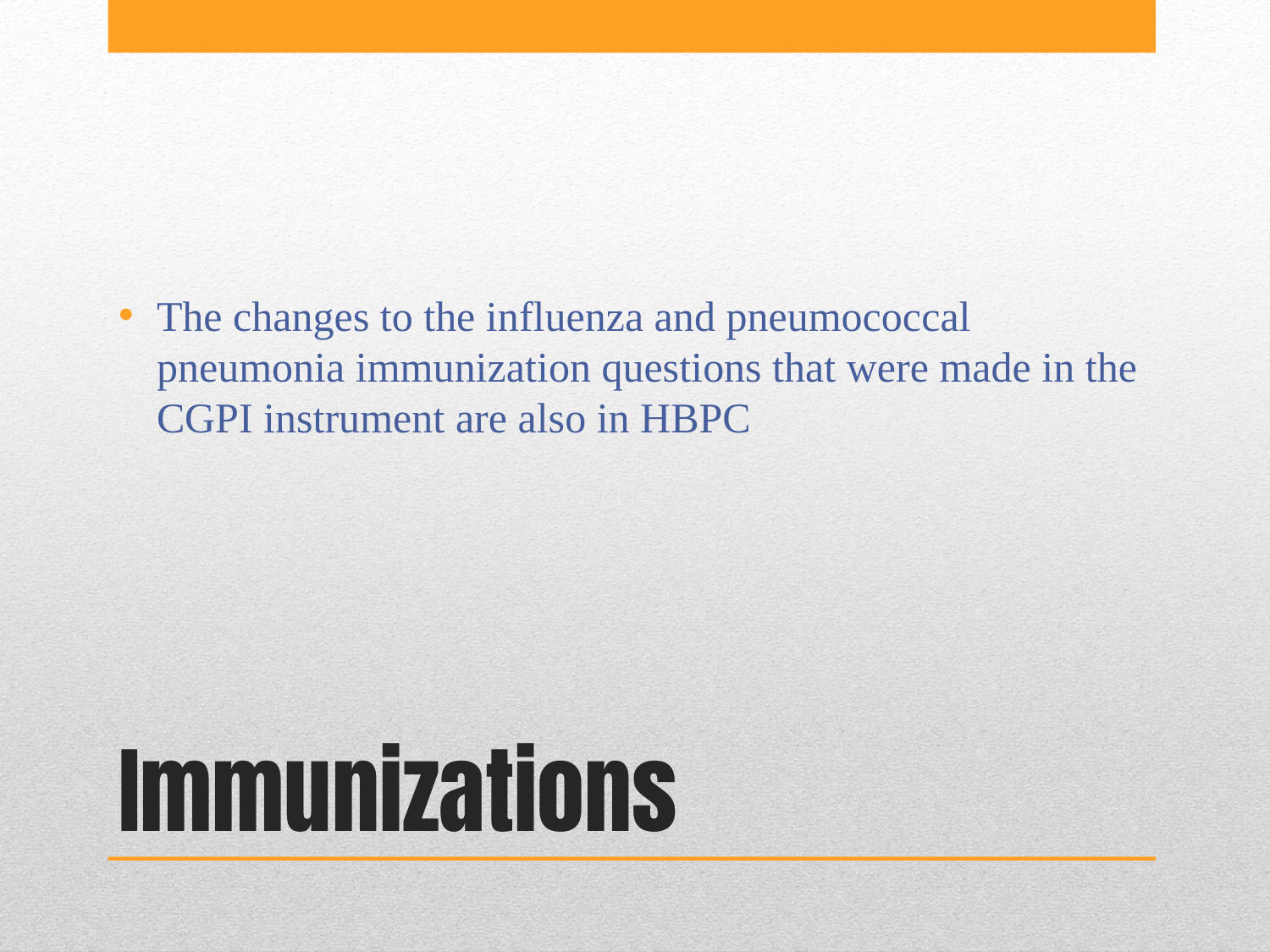

The changes to the influenza and pneumococcal pneumonia immunization questions that were made in the CGPI instrument are also in HBPC
# Immunizations